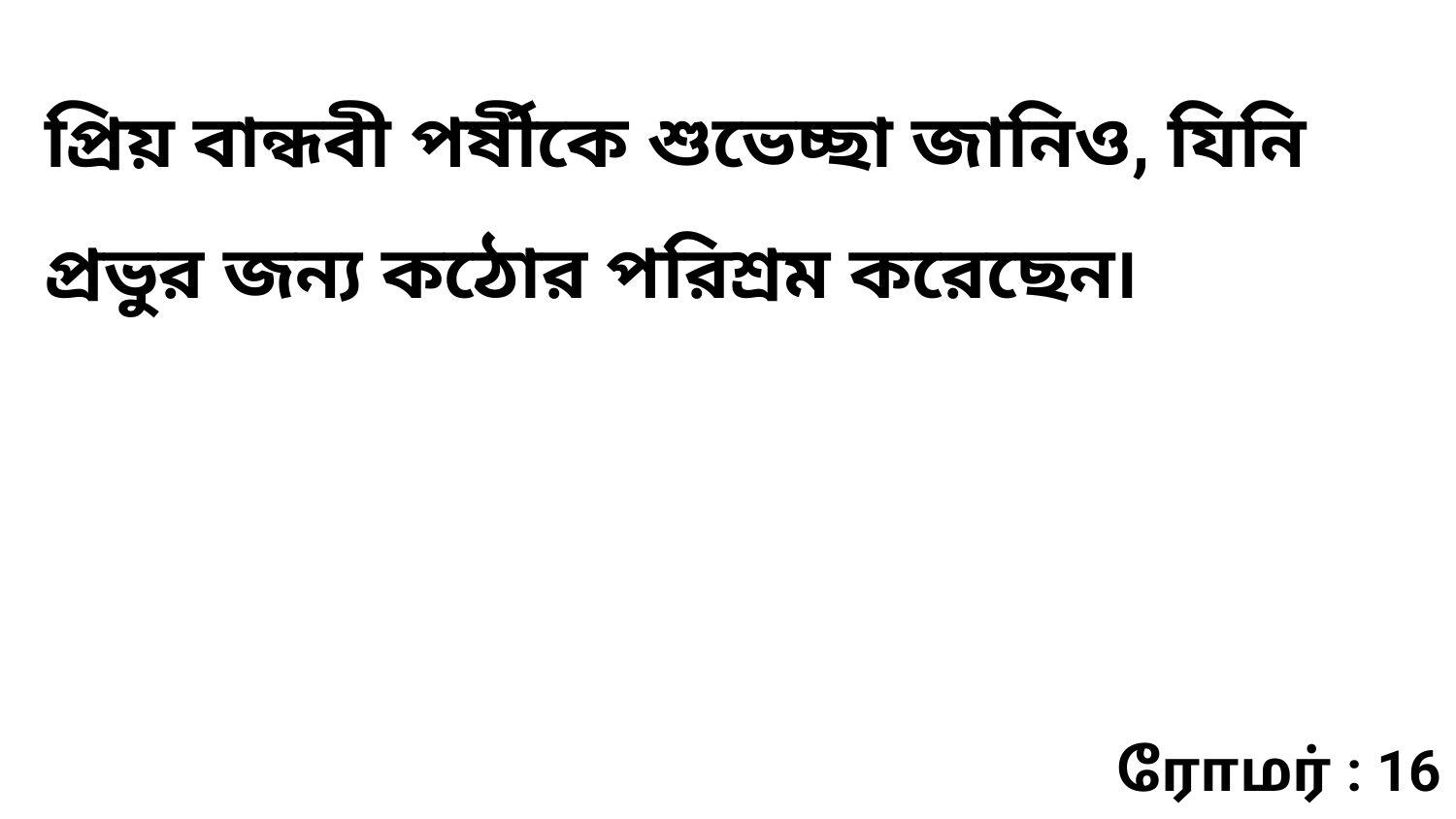

প্রিয় বান্ধবী পর্ষীকে শুভেচ্ছা জানিও, যিনি প্রভুর জন্য কঠোর পরিশ্রম করেছেন৷
ரோமர் : 16